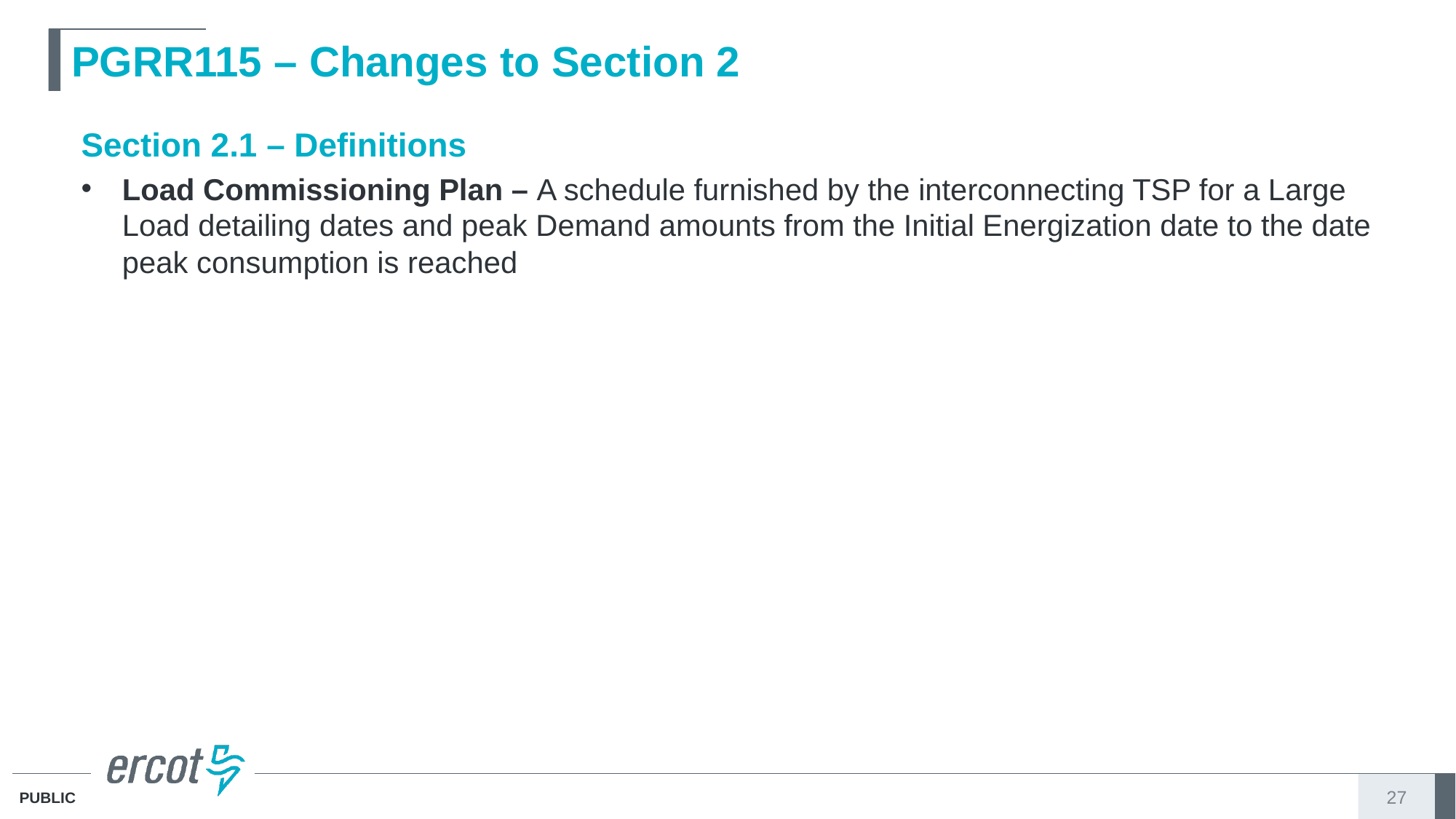

# PGRR115 – Changes to Section 2
Section 2.1 – Definitions
Load Commissioning Plan – A schedule furnished by the interconnecting TSP for a Large Load detailing dates and peak Demand amounts from the Initial Energization date to the date peak consumption is reached
27